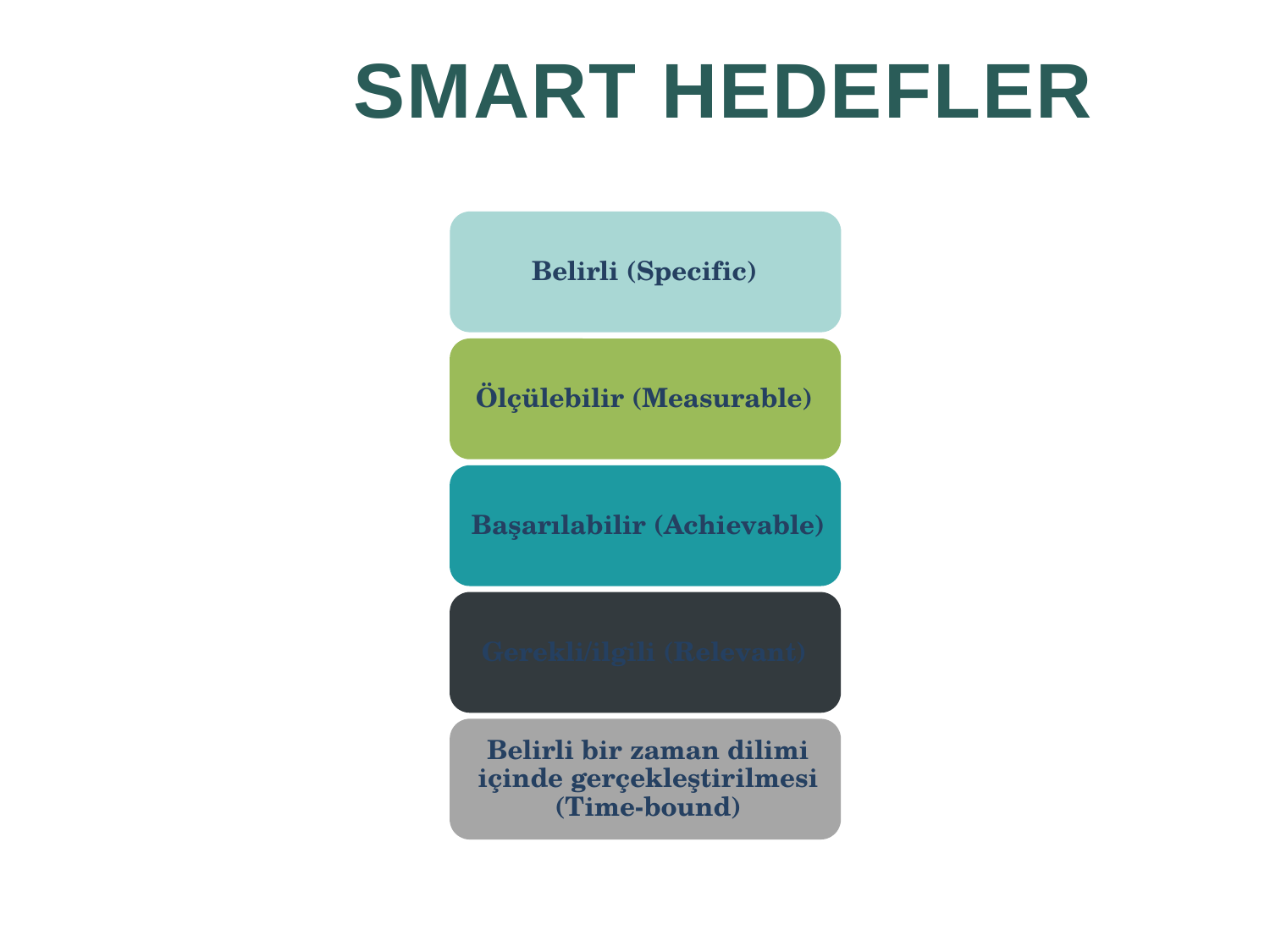

# SMART Hedefler
Belirli (Specific)
Ölçülebilir (Measurable)
Başarılabilir (Achievable)
Gerekli/ilgili (Relevant)
Belirli bir zaman dilimi içinde gerçekleştirilmesi (Time-bound)